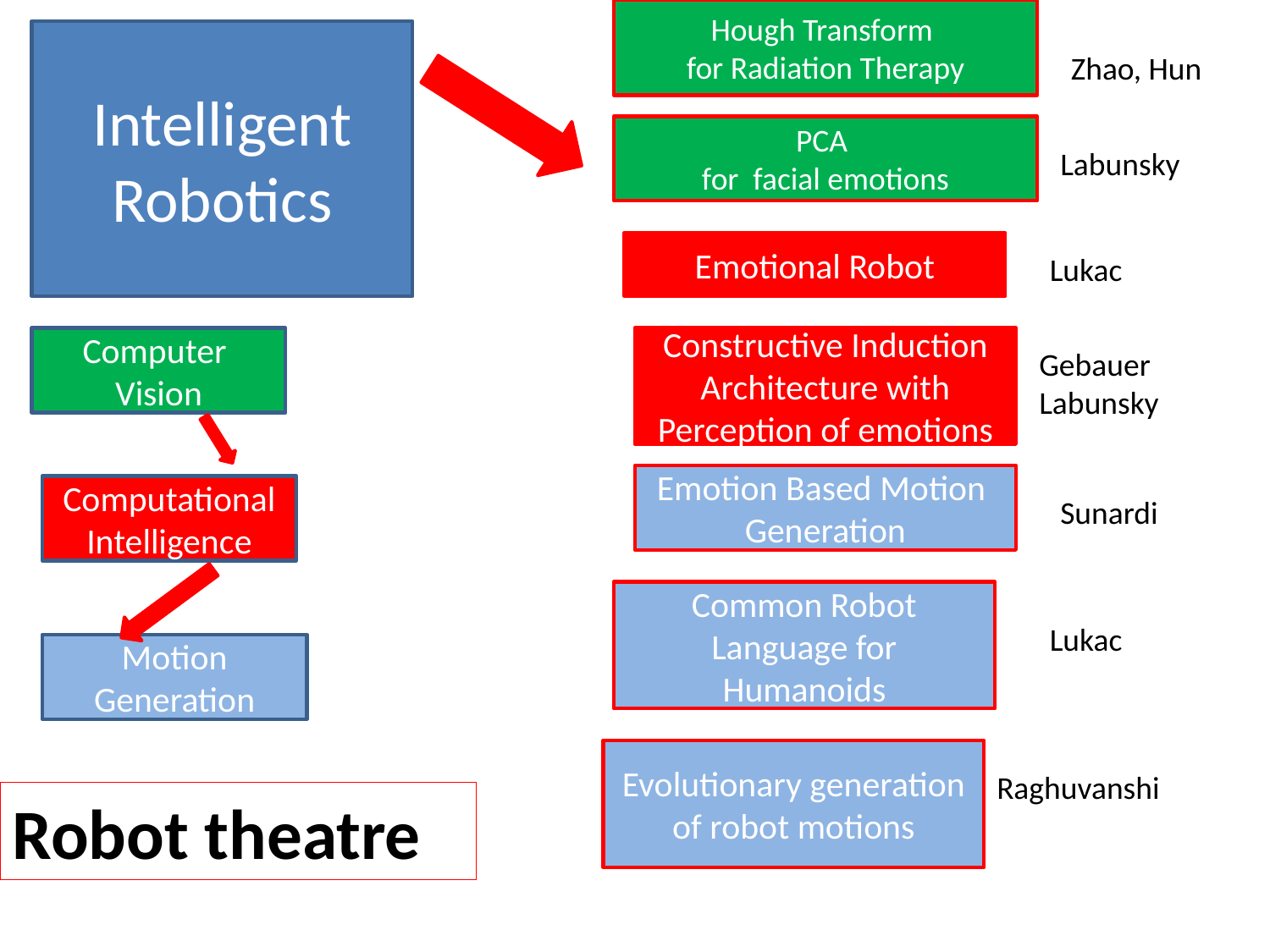

Hough Transform
for Radiation Therapy
Intelligent
Robotics
Zhao, Hun

PCA
for  facial emotions
Labunsky
Emotional Robot
Lukac
Computer
Vision
Constructive Induction
Architecture with Perception of emotions
Gebauer
Labunsky

Emotion Based Motion
Generation
Computational
Intelligence
Sunardi
Common Robot Language for Humanoids

Lukac
Motion Generation
Evolutionary generation
of robot motions
Raghuvanshi
Robot theatre